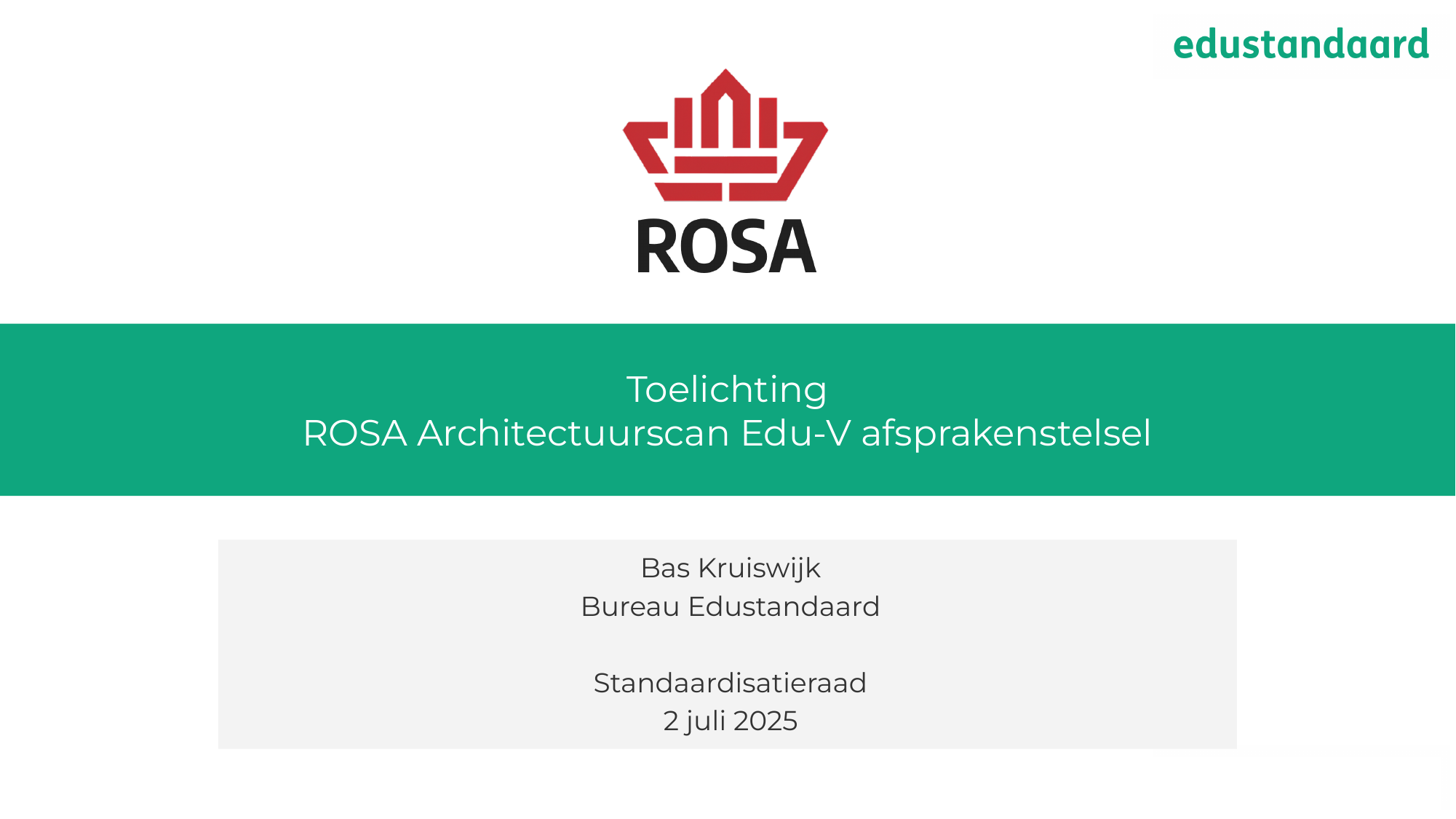

# Toelichting ROSA Architectuurscan Edu-V afsprakenstelsel
Bas Kruiswijk
Bureau Edustandaard

Standaardisatieraad
2 juli 2025